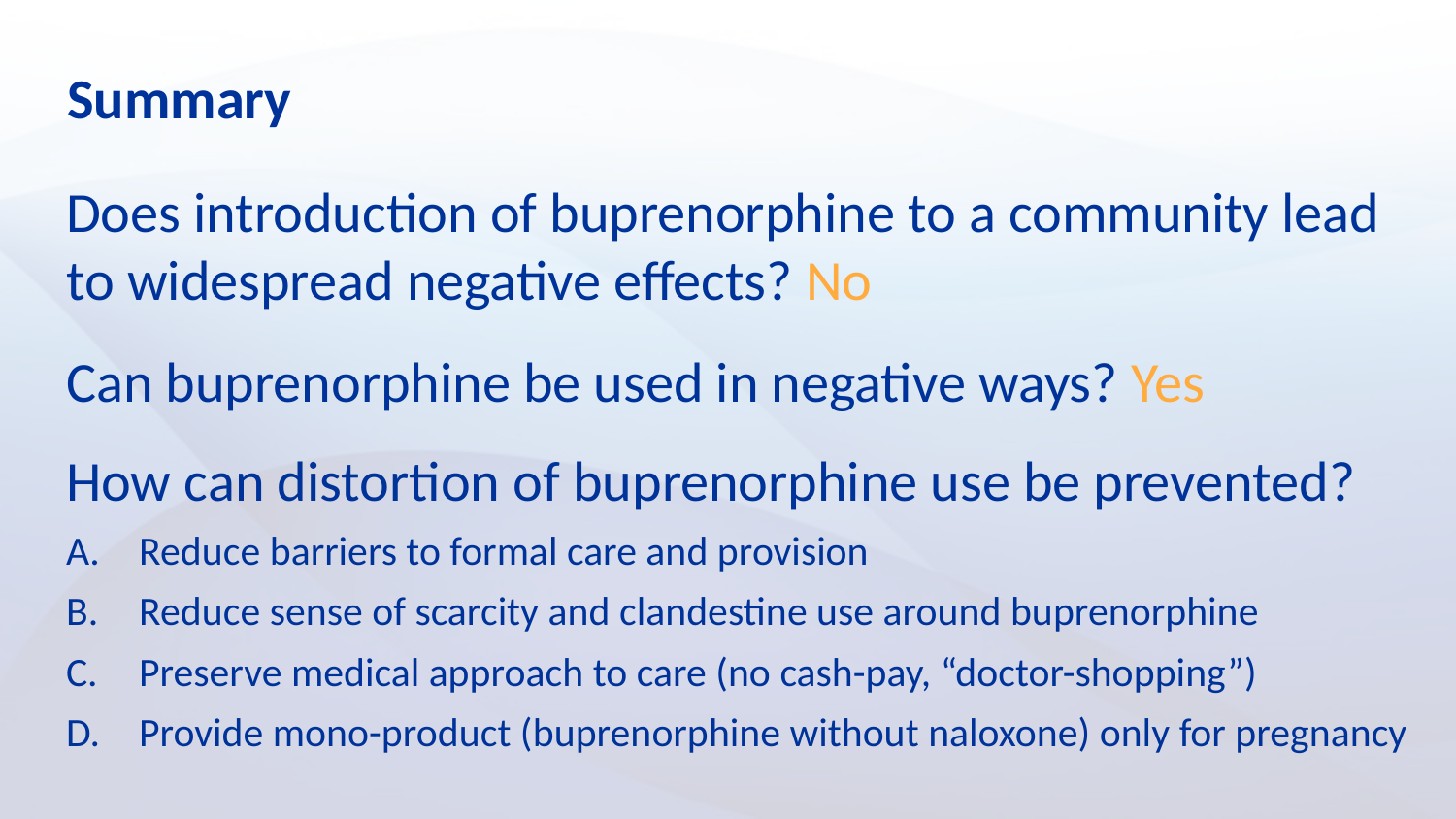

Summary
# Does introduction of buprenorphine to a community lead to widespread negative effects? No Can buprenorphine be used in negative ways? Yes
How can distortion of buprenorphine use be prevented?
Reduce barriers to formal care and provision
Reduce sense of scarcity and clandestine use around buprenorphine
Preserve medical approach to care (no cash-pay, “doctor-shopping”)
Provide mono-product (buprenorphine without naloxone) only for pregnancy